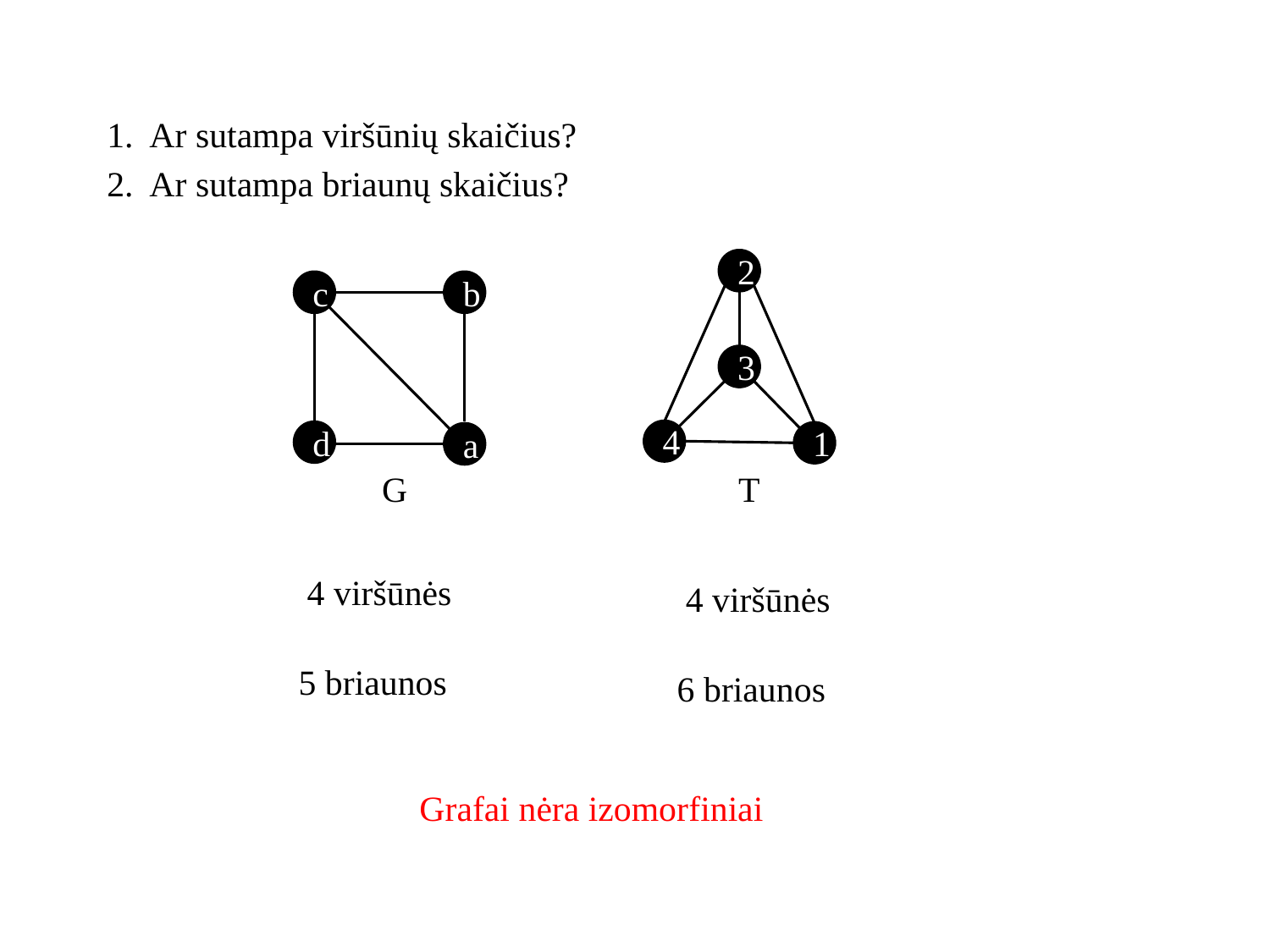

1.  Ar sutampa viršūnių skaičius?
2.  Ar sutampa briaunų skaičius?
2
3
4
1
T
c
b
d
a
G
4 viršūnės
4 viršūnės
5 briaunos
6 briaunos
Grafai nėra izomorfiniai